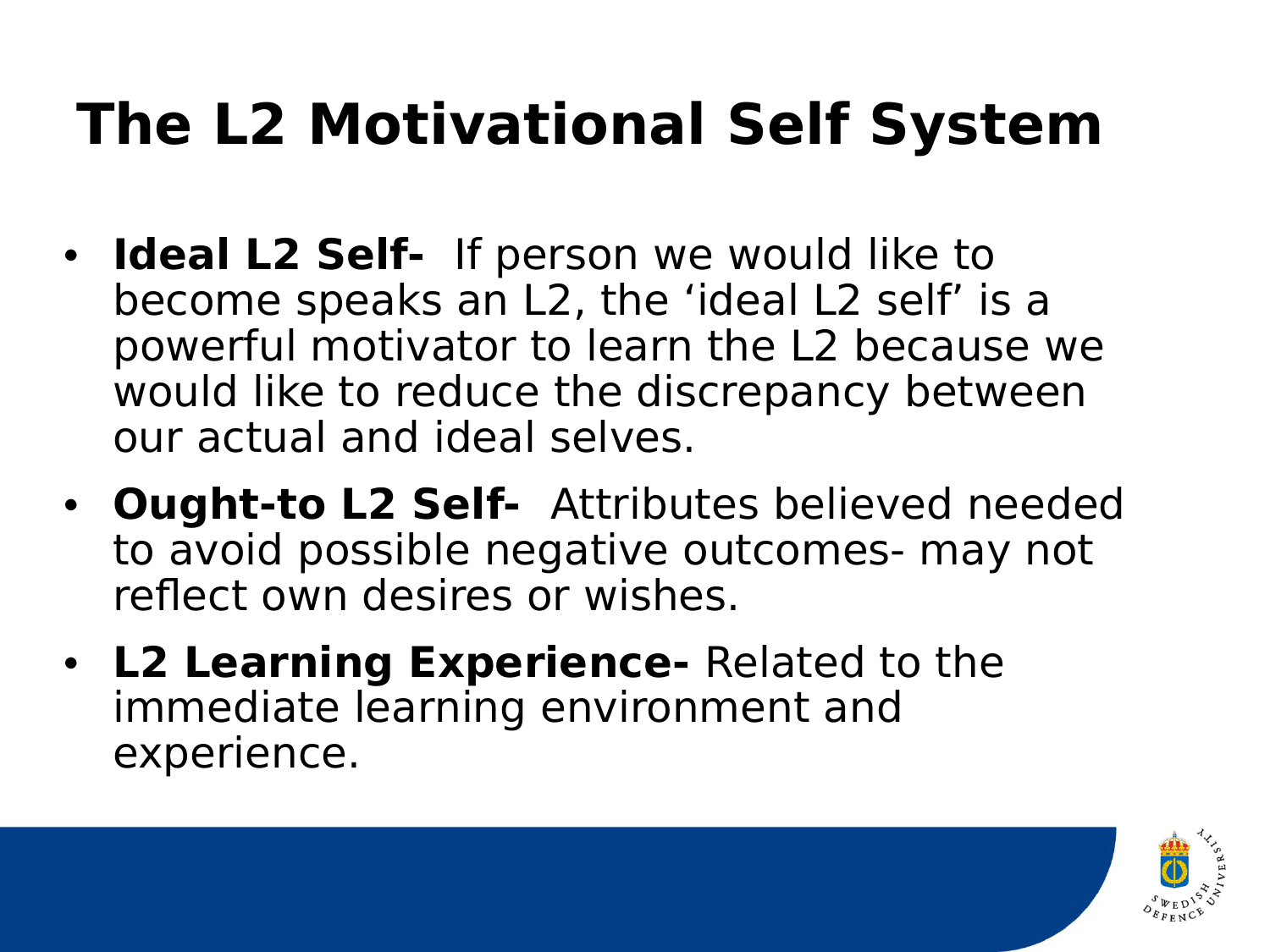

# The L2 Motivational Self System
Ideal L2 Self-  If person we would like to become speaks an L2, the ‘ideal L2 self’ is a powerful motivator to learn the L2 because we would like to reduce the discrepancy between our actual and ideal selves.
Ought-to L2 Self-  Attributes believed needed to avoid possible negative outcomes- may not reflect own desires or wishes.
L2 Learning Experience- Related to the immediate learning environment and experience.